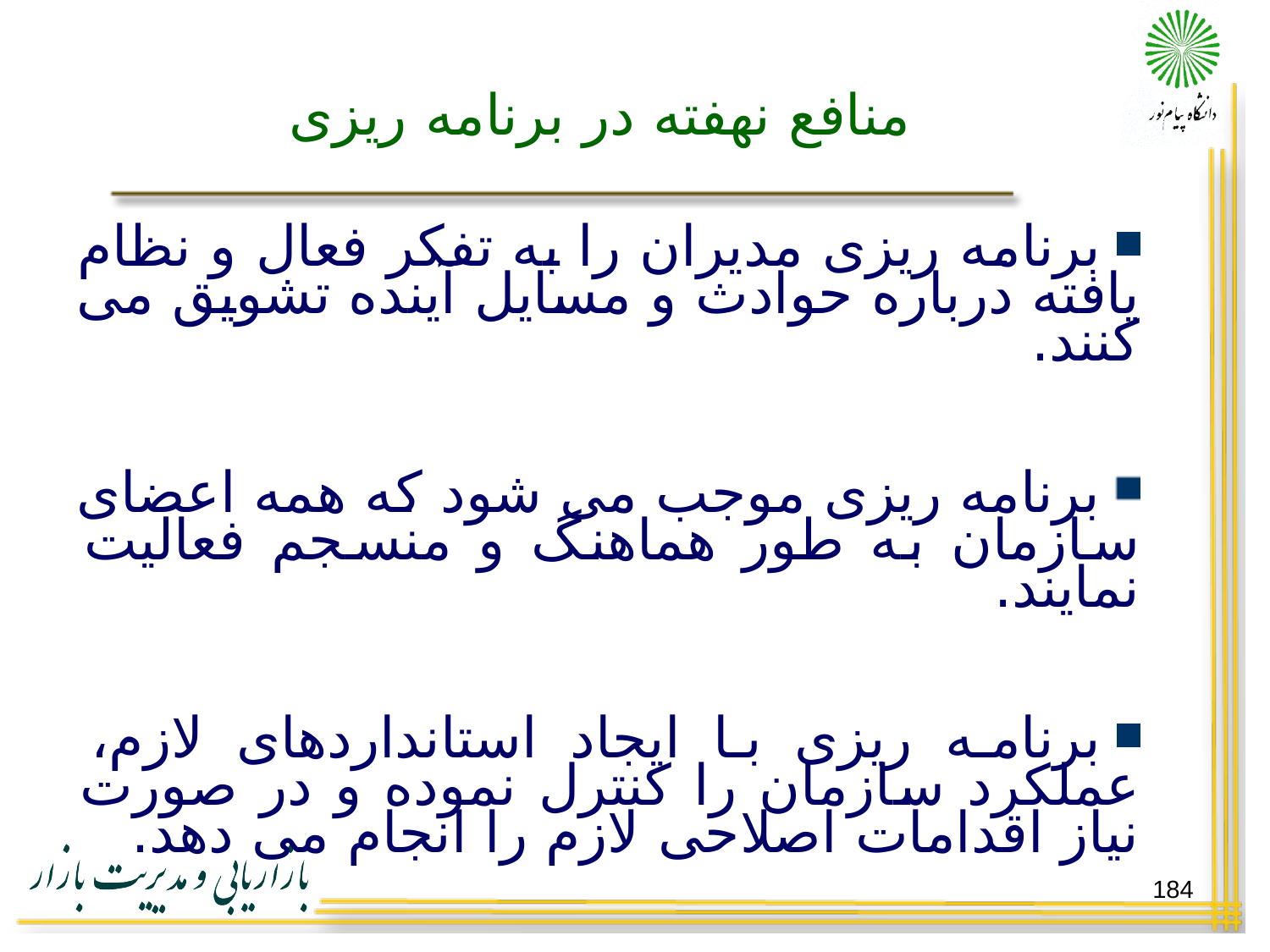

# منافع نهفته در برنامه ریزی
برنامه ریزی مدیران را به تفکر فعال و نظام یافته درباره حوادث و مسایل آینده تشویق می کنند.

برنامه ریزی موجب می شود که همه اعضای سازمان به طور هماهنگ و منسجم فعالیت نمایند.

برنامه ریزی با ایجاد استانداردهای لازم، عملکرد سازمان را کنترل نموده و در صورت نیاز اقدامات اصلاحی لازم را انجام می دهد.

برنامه ریزی موجبات پیشرفت و توسعه سریع سازمانها را فراهم می آورد.
184